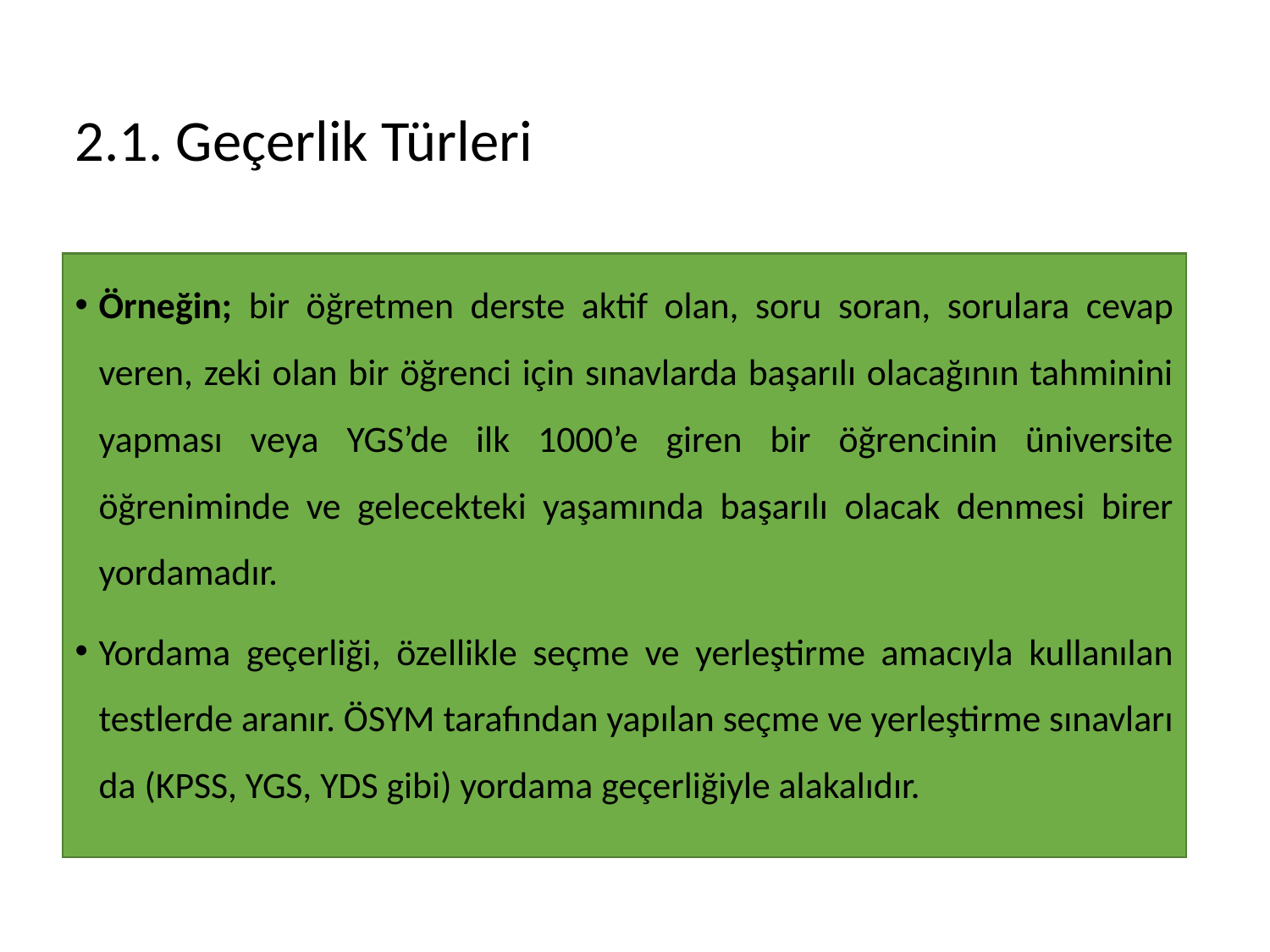

# 2.1. Geçerlik Türleri
Örneğin; bir öğretmen derste aktif olan, soru soran, sorulara cevap veren, zeki olan bir öğrenci için sınavlarda başarılı olacağının tahminini yapması veya YGS’de ilk 1000’e giren bir öğrencinin üniversite öğreniminde ve gelecekteki yaşamında başarılı olacak denmesi birer yordamadır.
Yordama geçerliği, özellikle seçme ve yerleştirme amacıyla kullanılan testlerde aranır. ÖSYM tarafından yapılan seçme ve yerleştirme sınavları da (KPSS, YGS, YDS gibi) yordama geçerliğiyle alakalıdır.